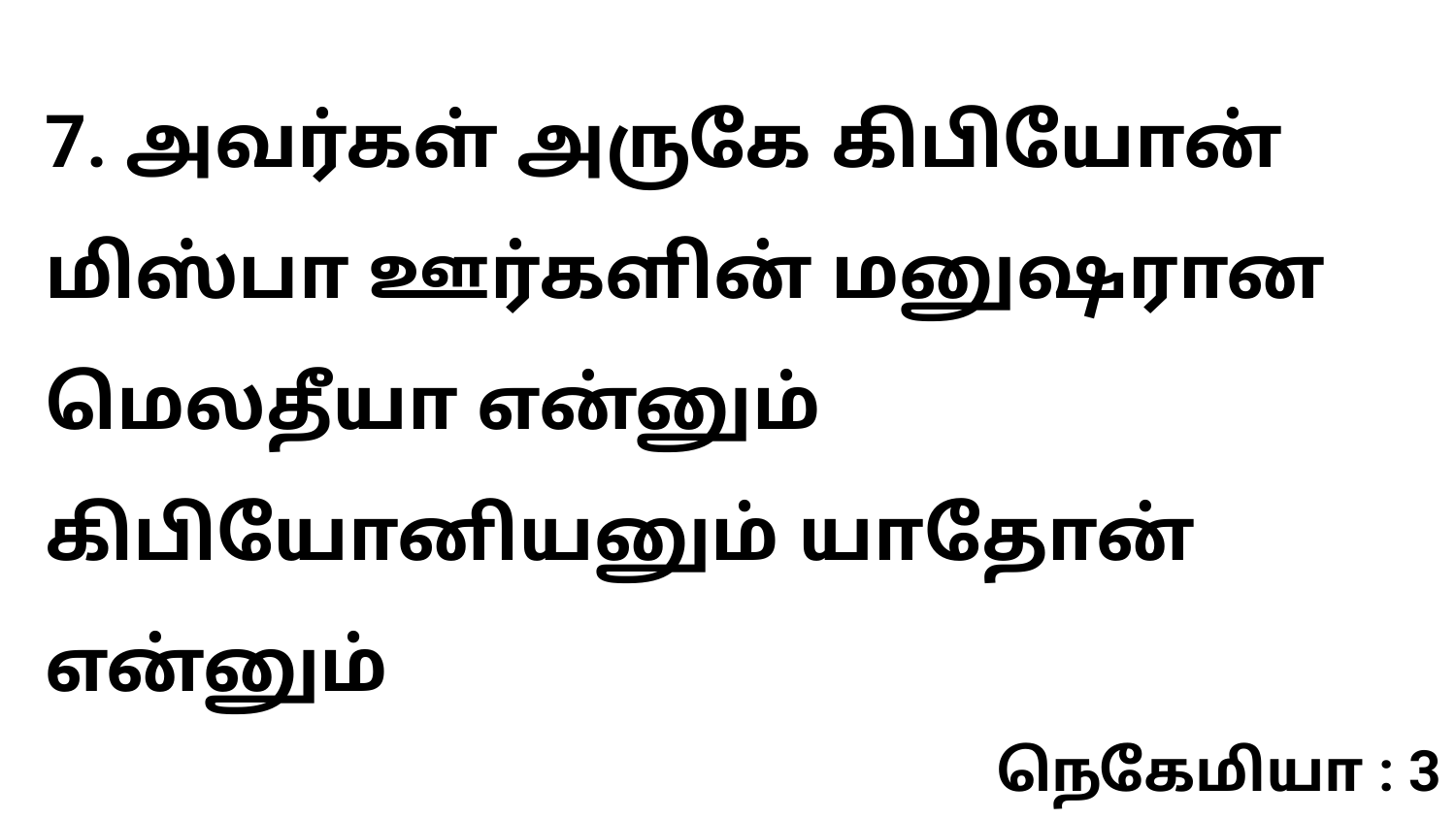

7. அவர்கள் அருகே கிபியோன் மிஸ்பா ஊர்களின் மனுஷரான மெலதீயா என்னும் கிபியோனியனும் யாதோன் என்னும்
நெகேமியா : 3